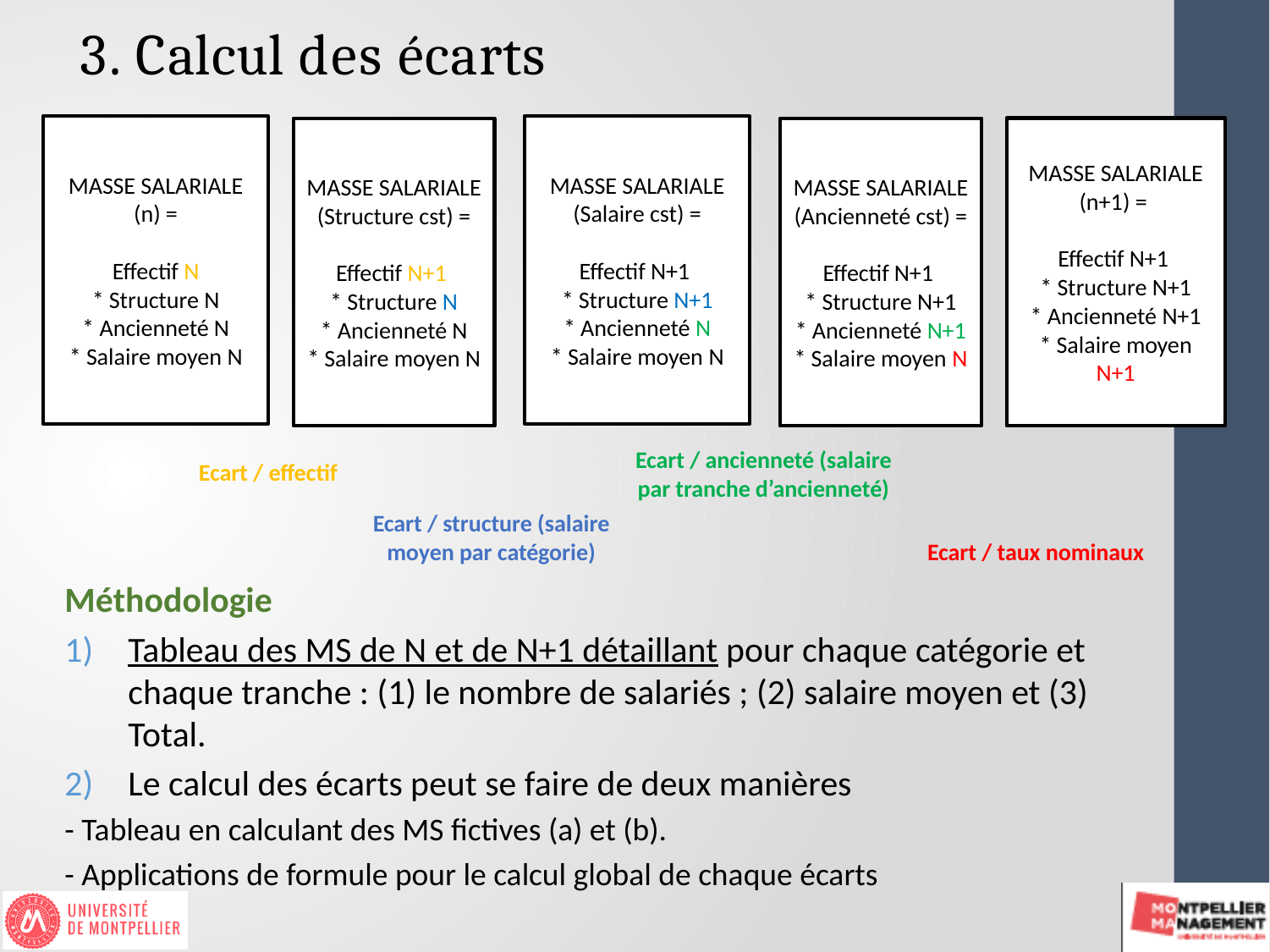

3. Calcul des écarts
MASSE SALARIALE (n) =

Effectif N
* Structure N
* Ancienneté N
* Salaire moyen N
MASSE SALARIALE (Salaire cst) =

Effectif N+1
* Structure N+1
* Ancienneté N
* Salaire moyen N
MASSE SALARIALE (n+1) =

Effectif N+1
* Structure N+1
* Ancienneté N+1
* Salaire moyen N+1
MASSE SALARIALE (Structure cst) =

Effectif N+1
* Structure N
* Ancienneté N
* Salaire moyen N
MASSE SALARIALE (Ancienneté cst) =

Effectif N+1
* Structure N+1
* Ancienneté N+1
* Salaire moyen N
Ecart / ancienneté (salaire par tranche d’ancienneté)
Ecart / effectif
Ecart / structure (salaire moyen par catégorie)
Ecart / taux nominaux
Méthodologie
Tableau des MS de N et de N+1 détaillant pour chaque catégorie et chaque tranche : (1) le nombre de salariés ; (2) salaire moyen et (3) Total.
Le calcul des écarts peut se faire de deux manières
- Tableau en calculant des MS fictives (a) et (b).
- Applications de formule pour le calcul global de chaque écarts